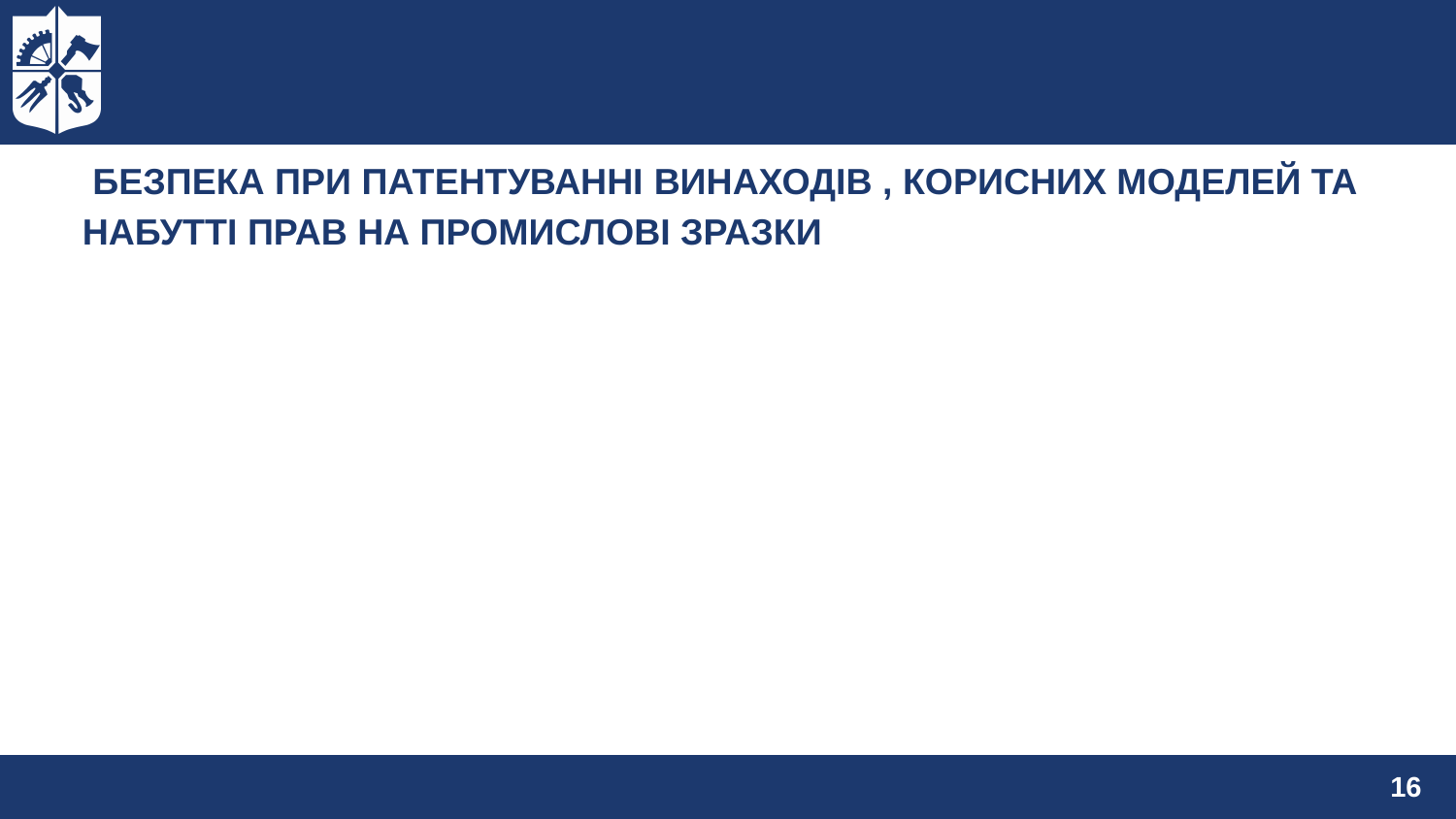

#
 БЕЗПЕКА ПРИ ПАТЕНТУВАННІ ВИНАХОДІВ , КОРИСНИХ МОДЕЛЕЙ ТА набутті прав на ПРОМИСЛОВі ЗРАЗКи

16